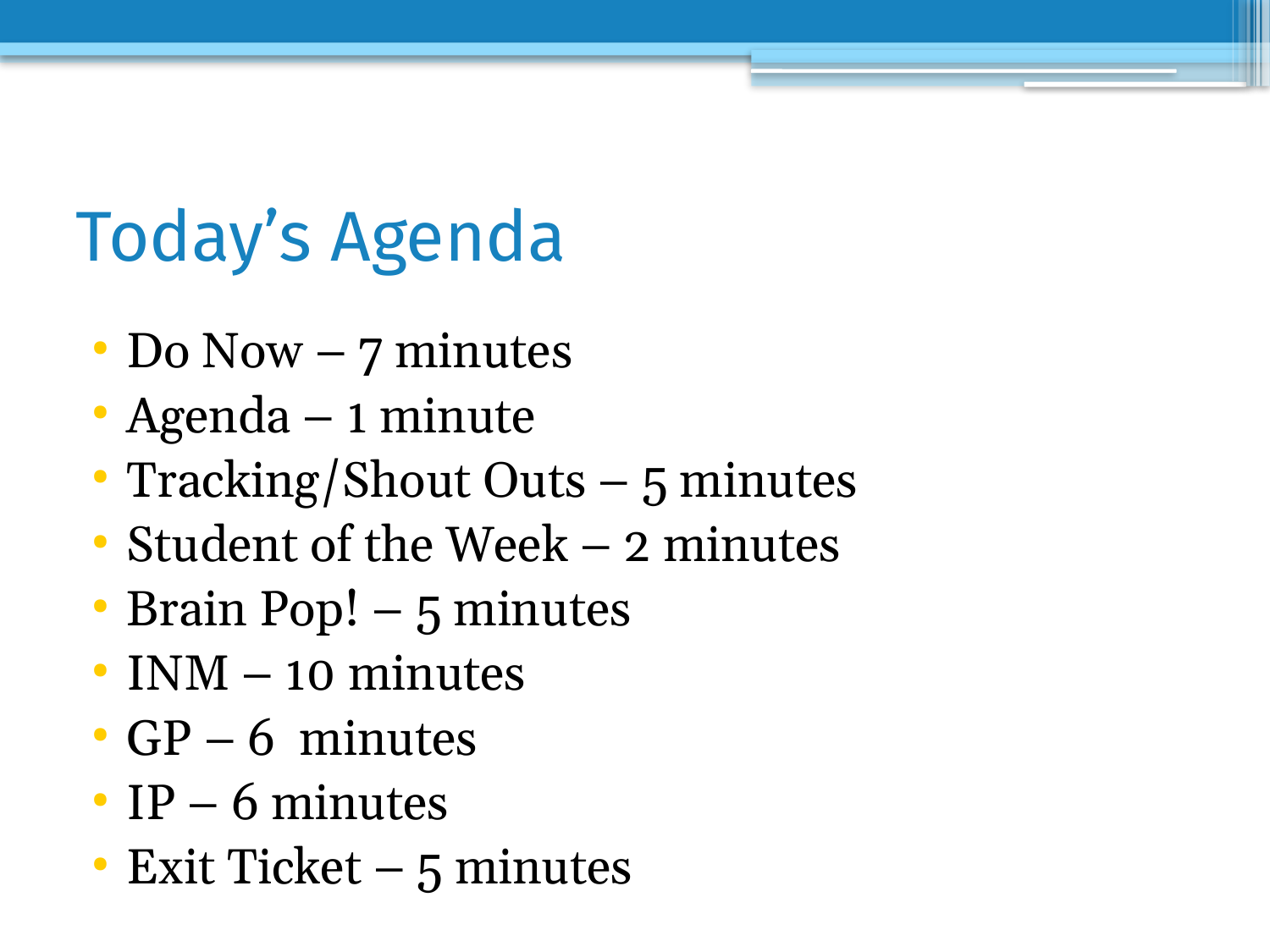

# Today’s Agenda
Do Now – 7 minutes
Agenda – 1 minute
Tracking/Shout Outs – 5 minutes
Student of the Week – 2 minutes
Brain Pop! – 5 minutes
INM – 10 minutes
GP – 6  minutes
IP – 6 minutes
Exit Ticket – 5 minutes